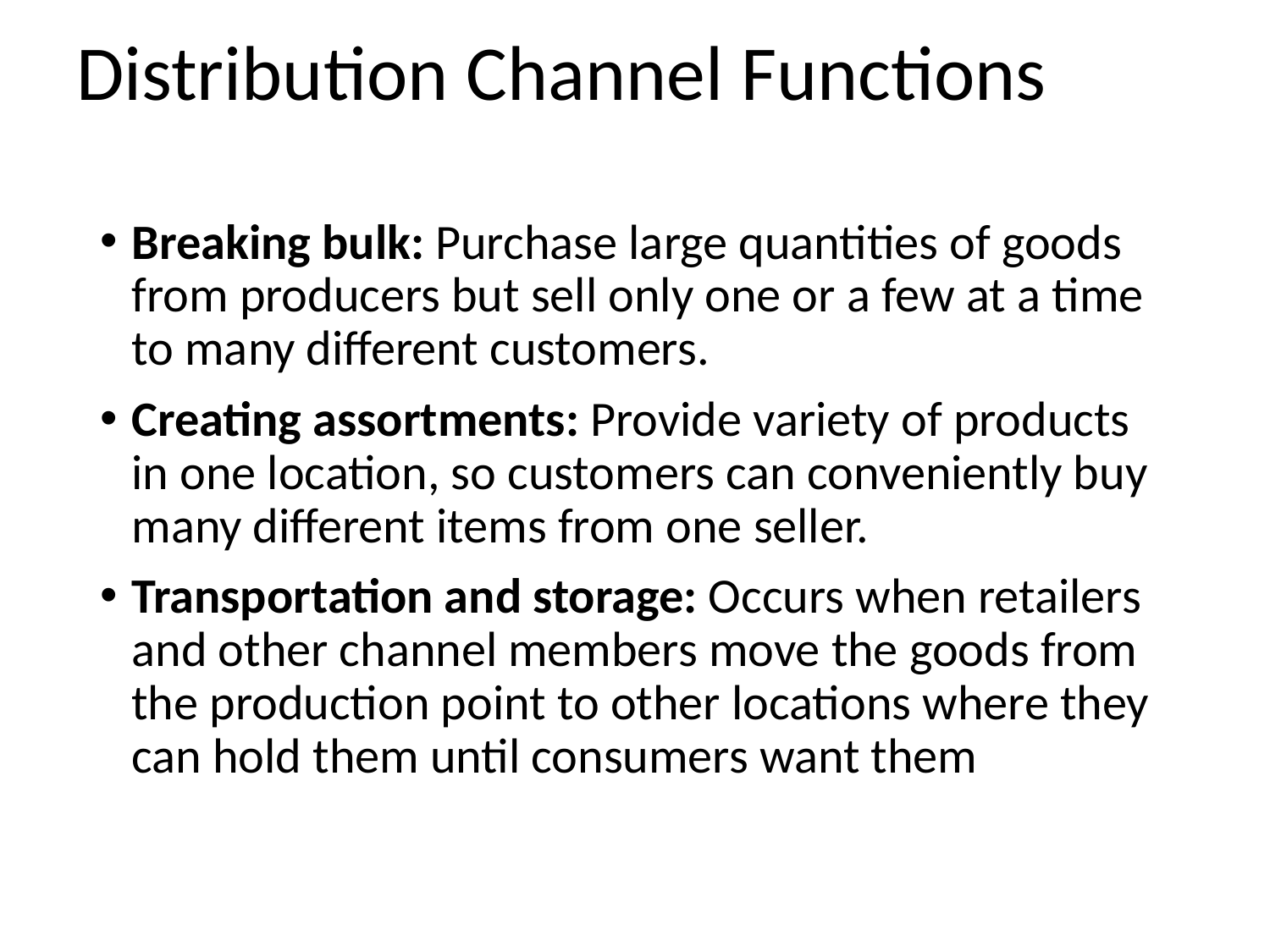

# Distribution Channel Functions
Breaking bulk: Purchase large quantities of goods from producers but sell only one or a few at a time to many different customers.
Creating assortments: Provide variety of products in one location, so customers can conveniently buy many different items from one seller.
Transportation and storage: Occurs when retailers and other channel members move the goods from the production point to other locations where they can hold them until consumers want them